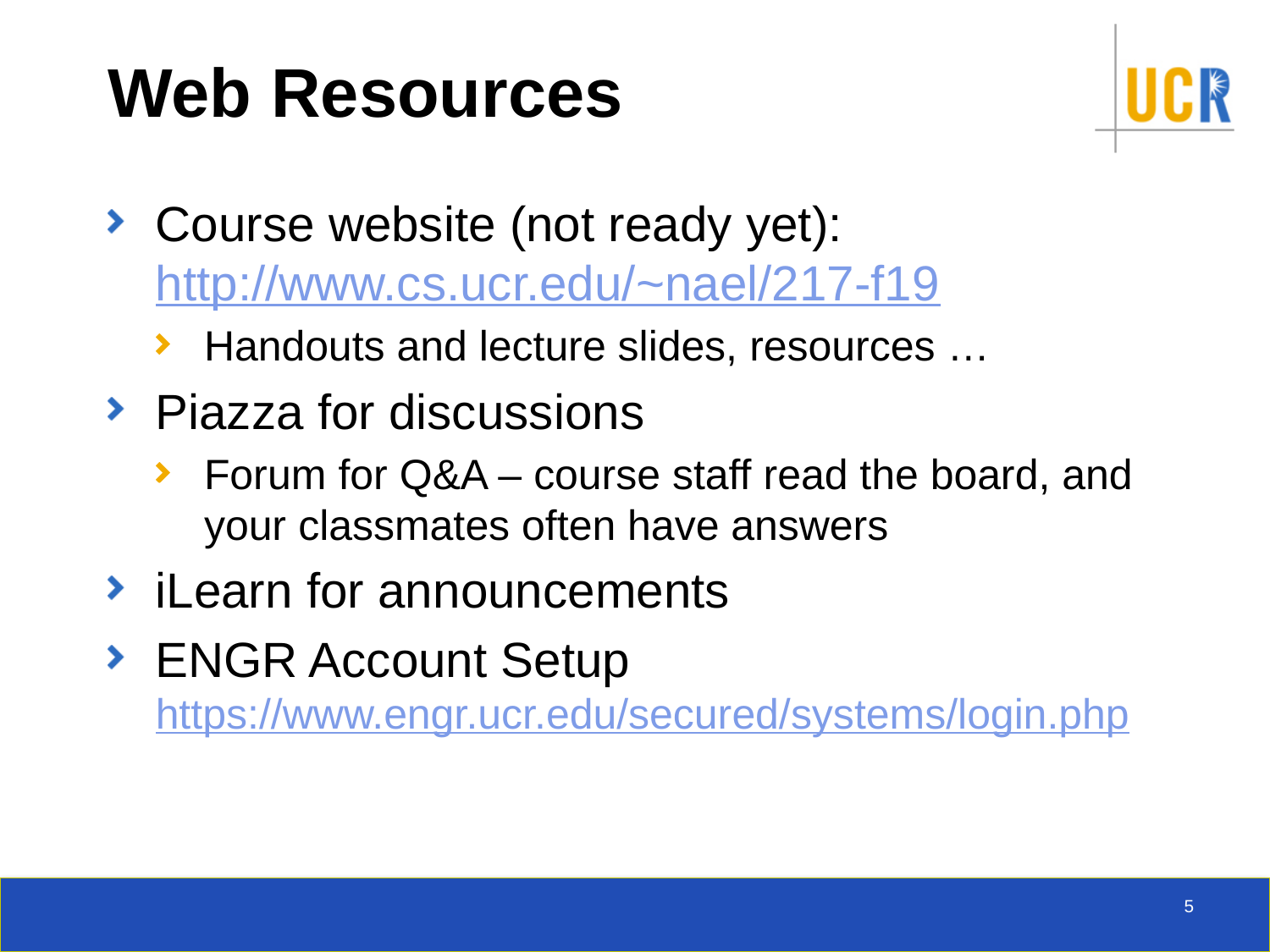

# Web Resources
Course website (not ready yet): http://www.cs.ucr.edu/~nael/217-f19
Handouts and lecture slides, resources …
Piazza for discussions
Forum for Q&A – course staff read the board, and your classmates often have answers
iLearn for announcements
ENGR Account Setup
https://www.engr.ucr.edu/secured/systems/login.php

5